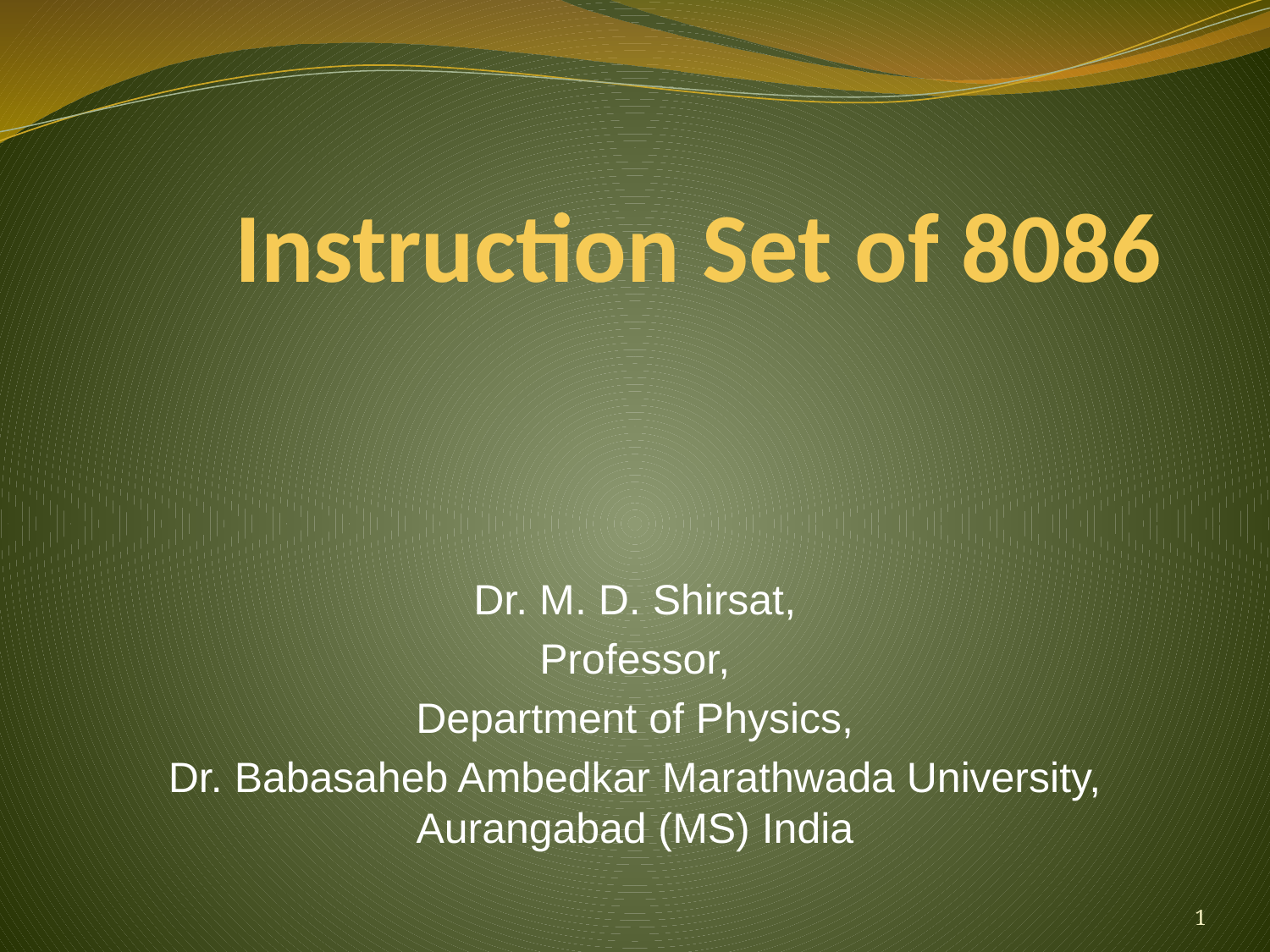

# Instruction Set of 8086
Dr. M. D. Shirsat,
Professor,
Department of Physics,
Dr. Babasaheb Ambedkar Marathwada University, Aurangabad (MS) India
1